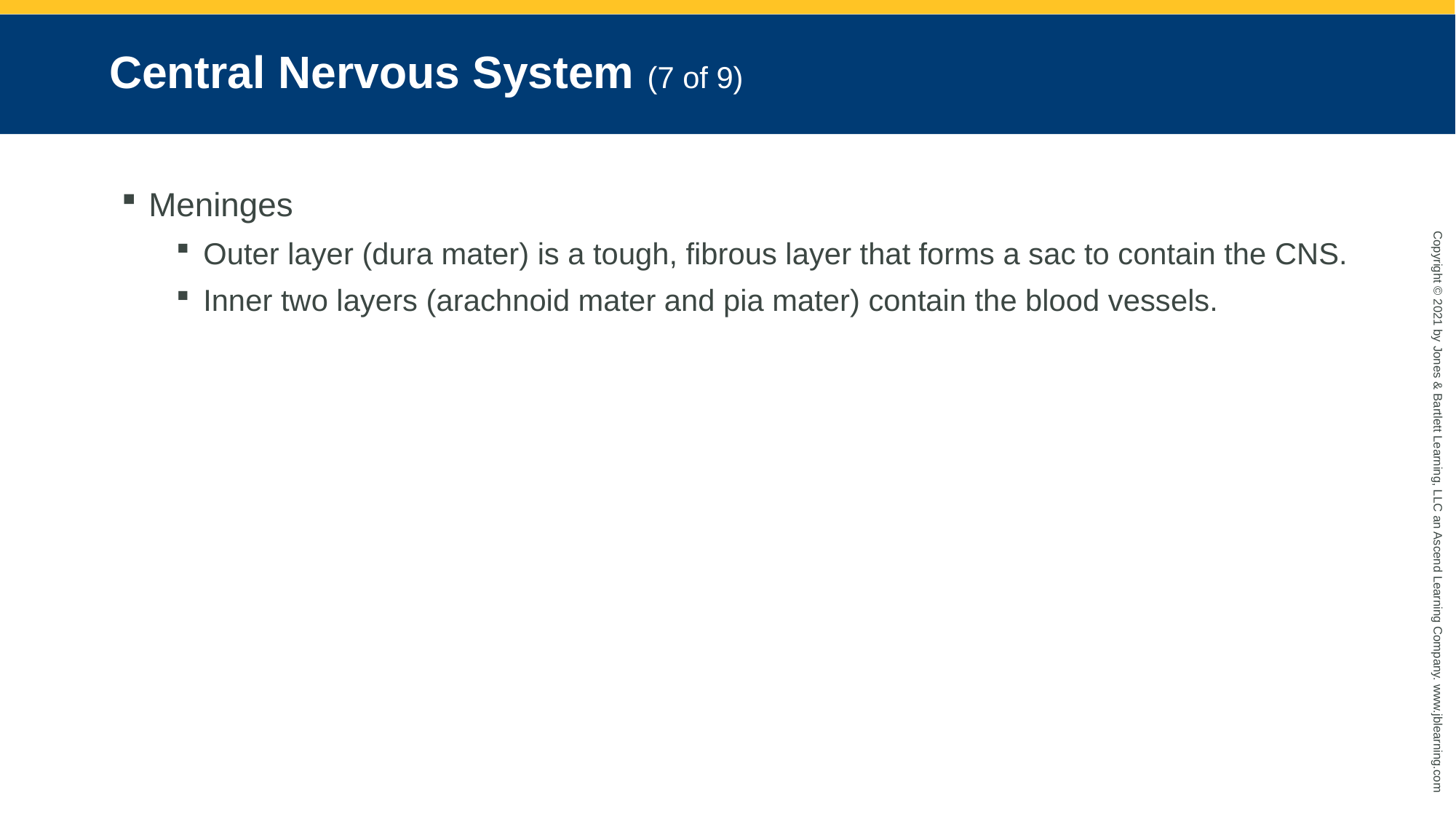

# Central Nervous System (7 of 9)
Meninges
Outer layer (dura mater) is a tough, fibrous layer that forms a sac to contain the CNS.
Inner two layers (arachnoid mater and pia mater) contain the blood vessels.